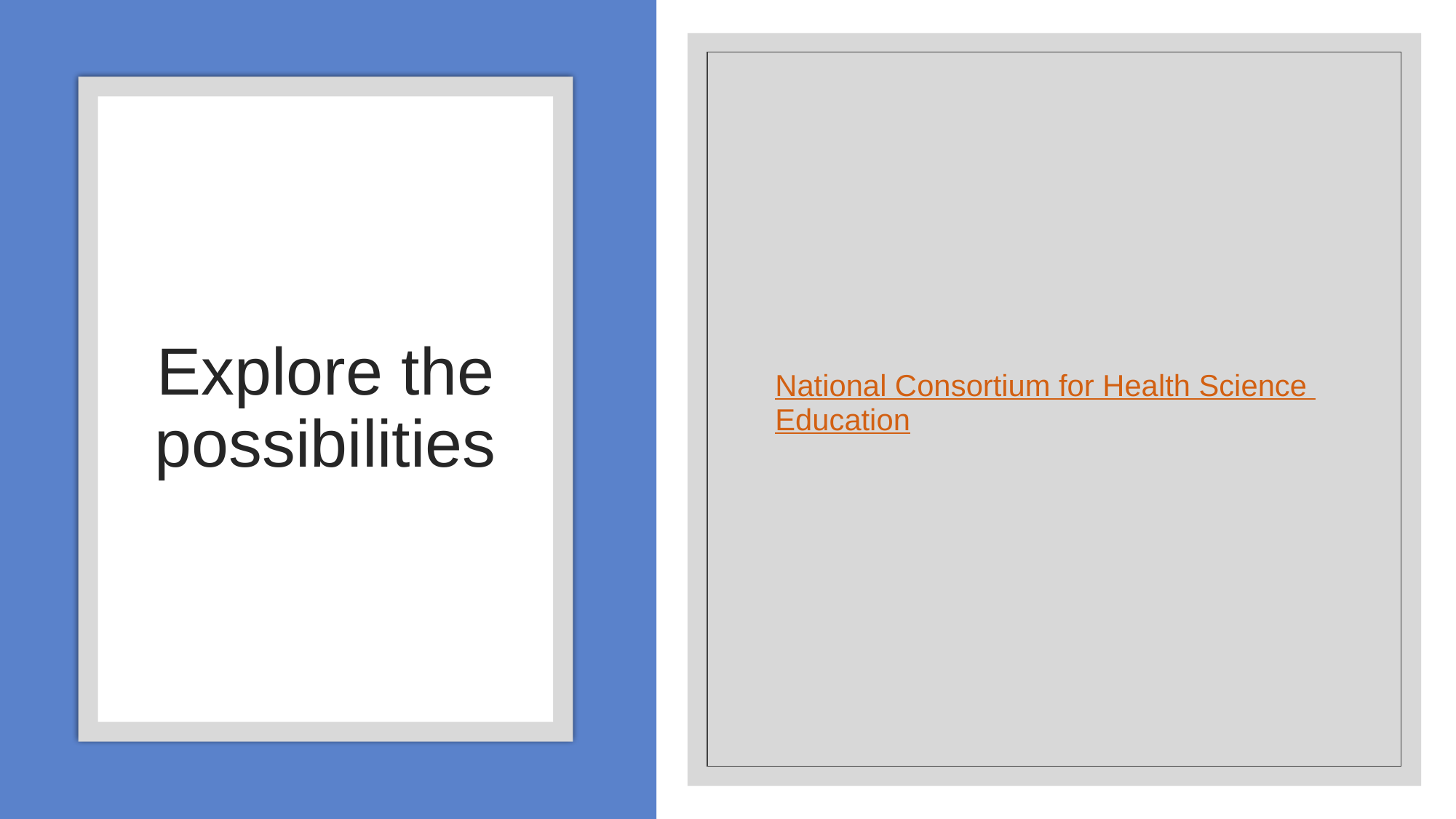

National Consortium for Health Science Education

# Explore the possibilities